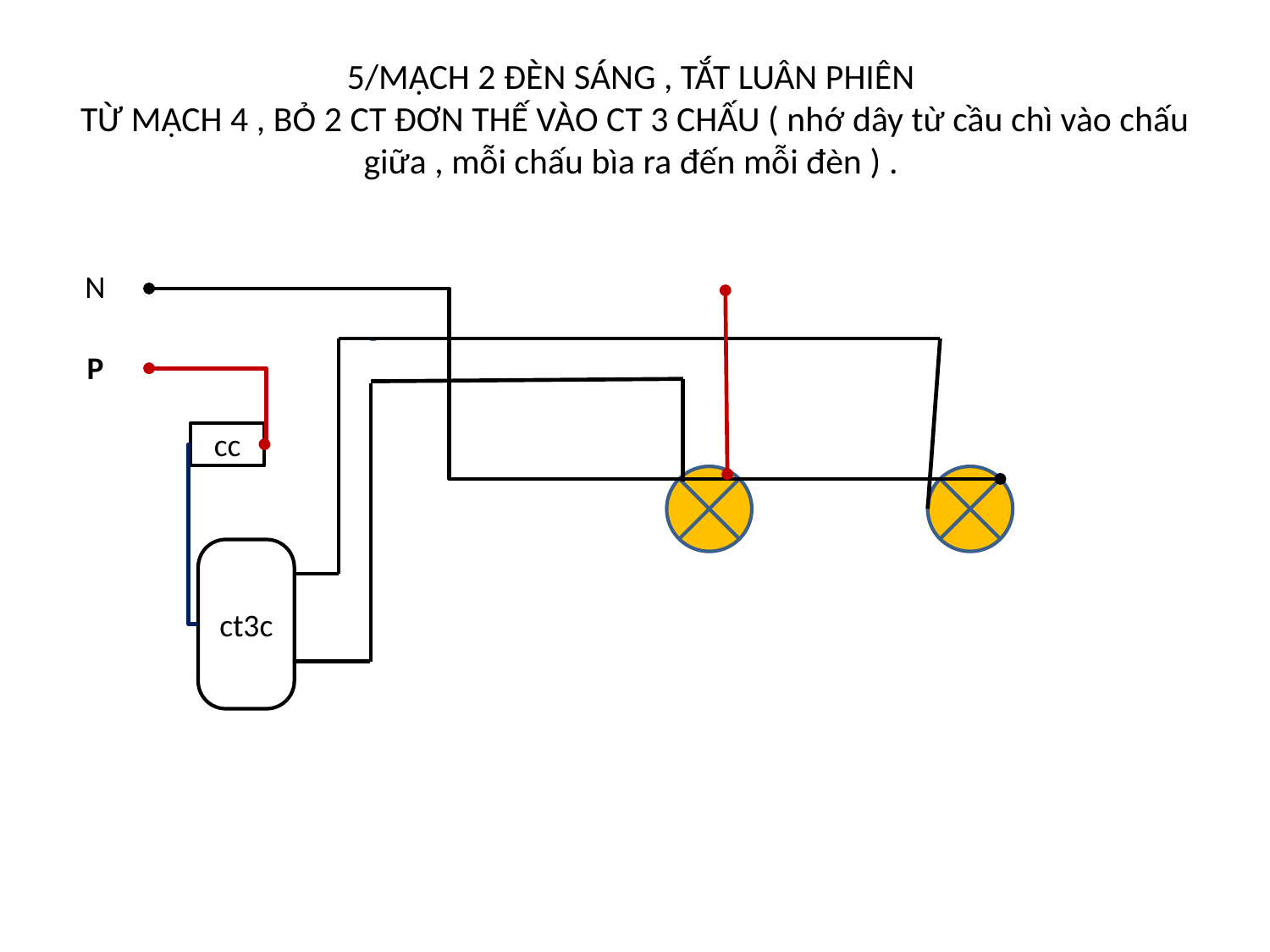

# 5/MẠCH 2 ĐÈN SÁNG , TẮT LUÂN PHIÊN TỪ MẠCH 4 , BỎ 2 CT ĐƠN THẾ VÀO CT 3 CHẤU ( nhớ dây từ cầu chì vào chấu giữa , mỗi chấu bìa ra đến mỗi đèn ) .
NNNN
P
N

cc

ct3c